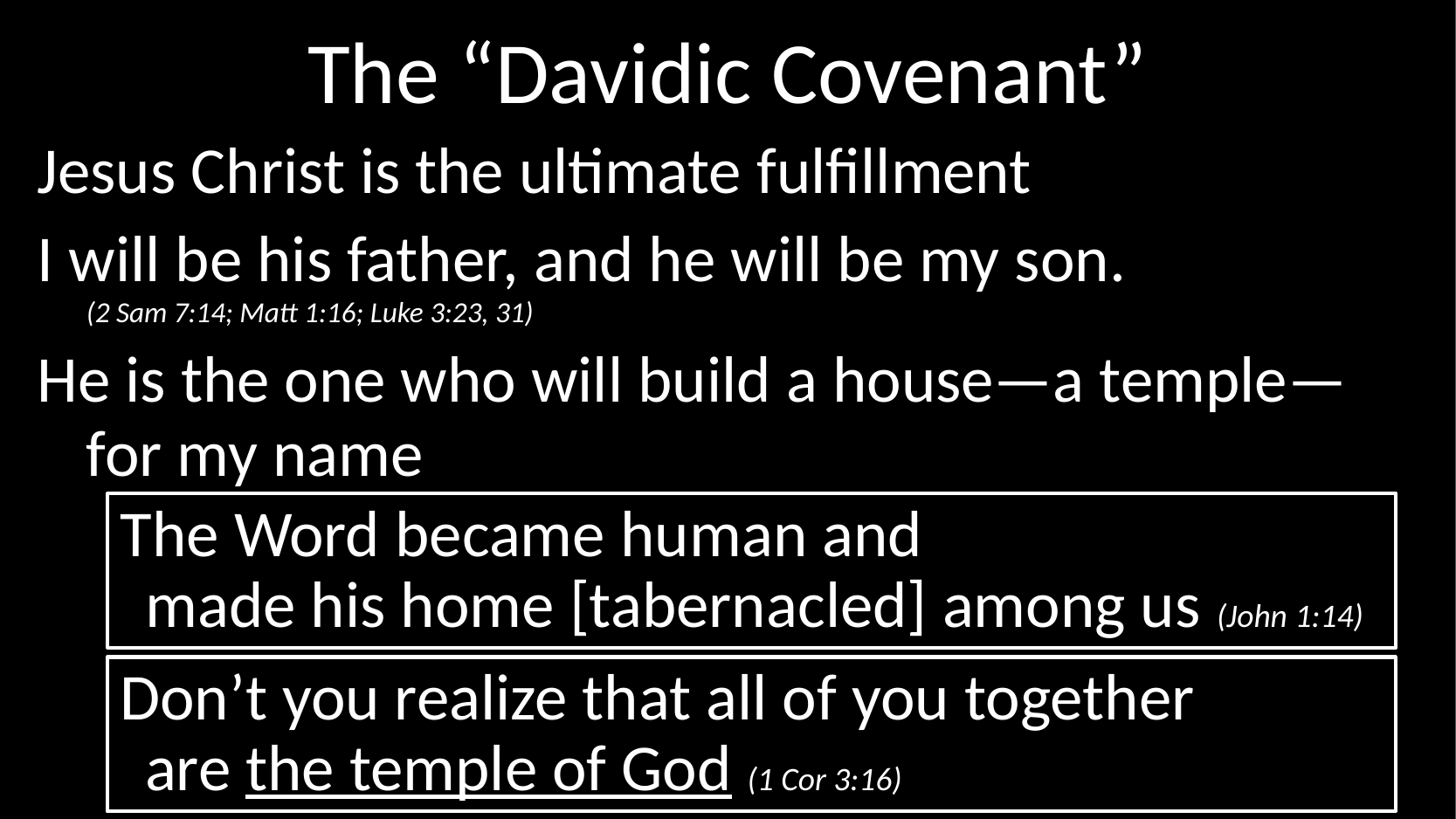

# The “Davidic Covenant”
Jesus Christ is the ultimate fulfillment
I will be his father, and he will be my son.
(2 Sam 7:14; Matt 1:16; Luke 3:23, 31)
He is the one who will build a house—a temple—
for my name
The Word became human and
made his home [tabernacled] among us (John 1:14)
Don’t you realize that all of you together
are the temple of God (1 Cor 3:16)